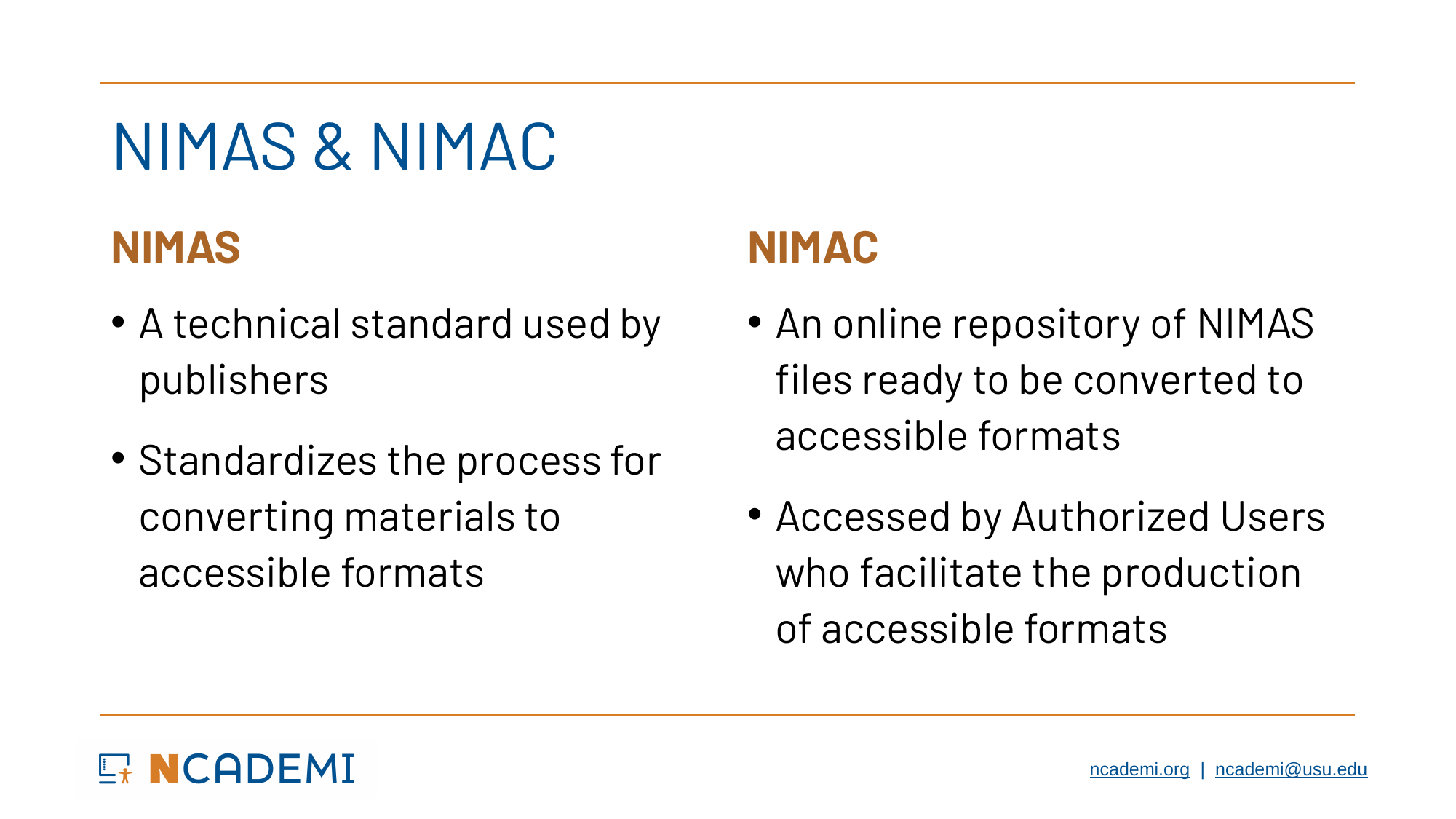

# NIMAS & NIMAC
NIMAS
NIMAC
A technical standard used by publishers
Standardizes the process for converting materials to accessible formats

An online repository of NIMAS files ready to be converted to accessible formats
Accessed by Authorized Users who facilitate the production of accessible formats